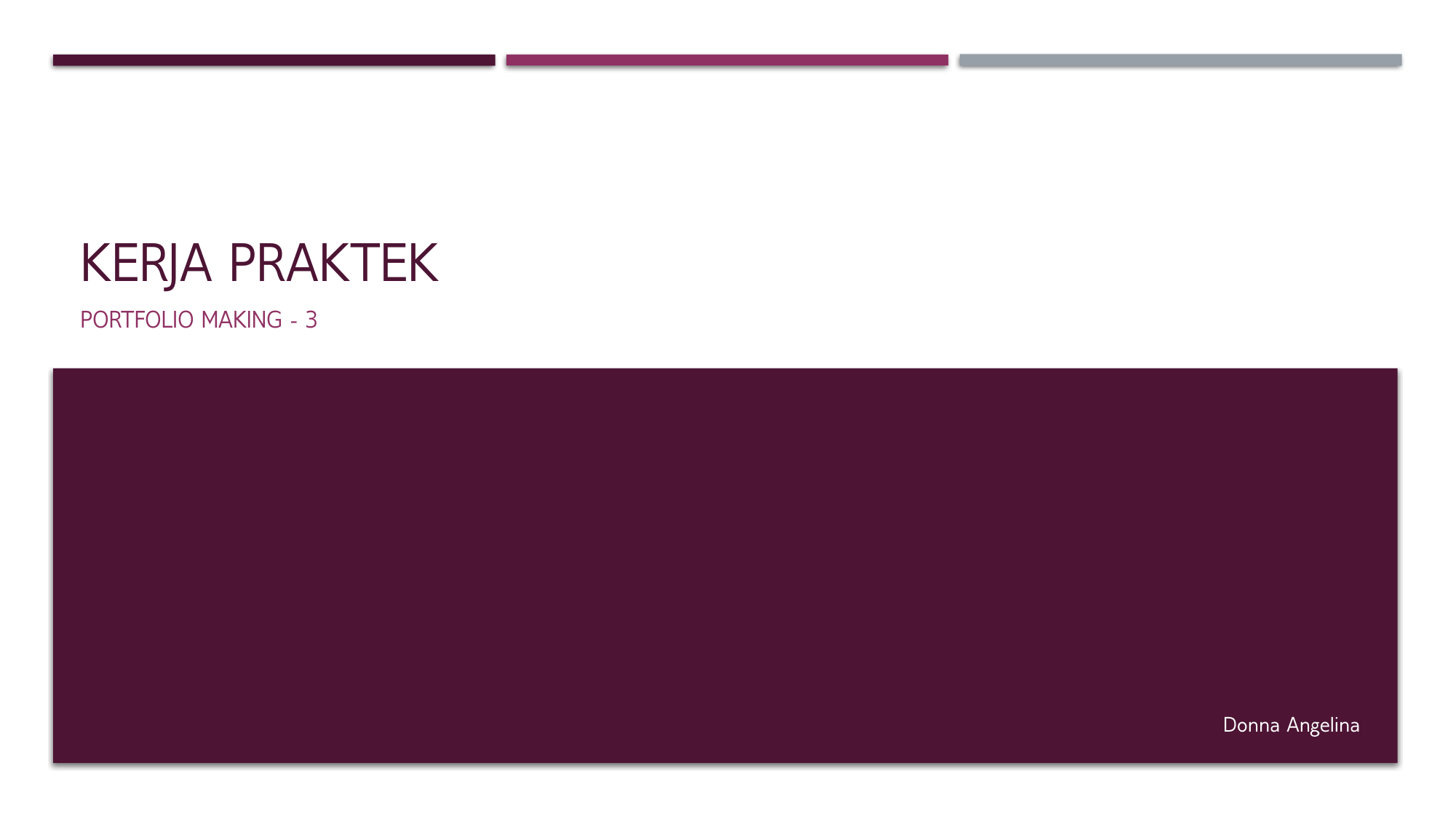

# KERJA PRAKTEK
PORTFOLIO MAKING - 3
Donna Angelina